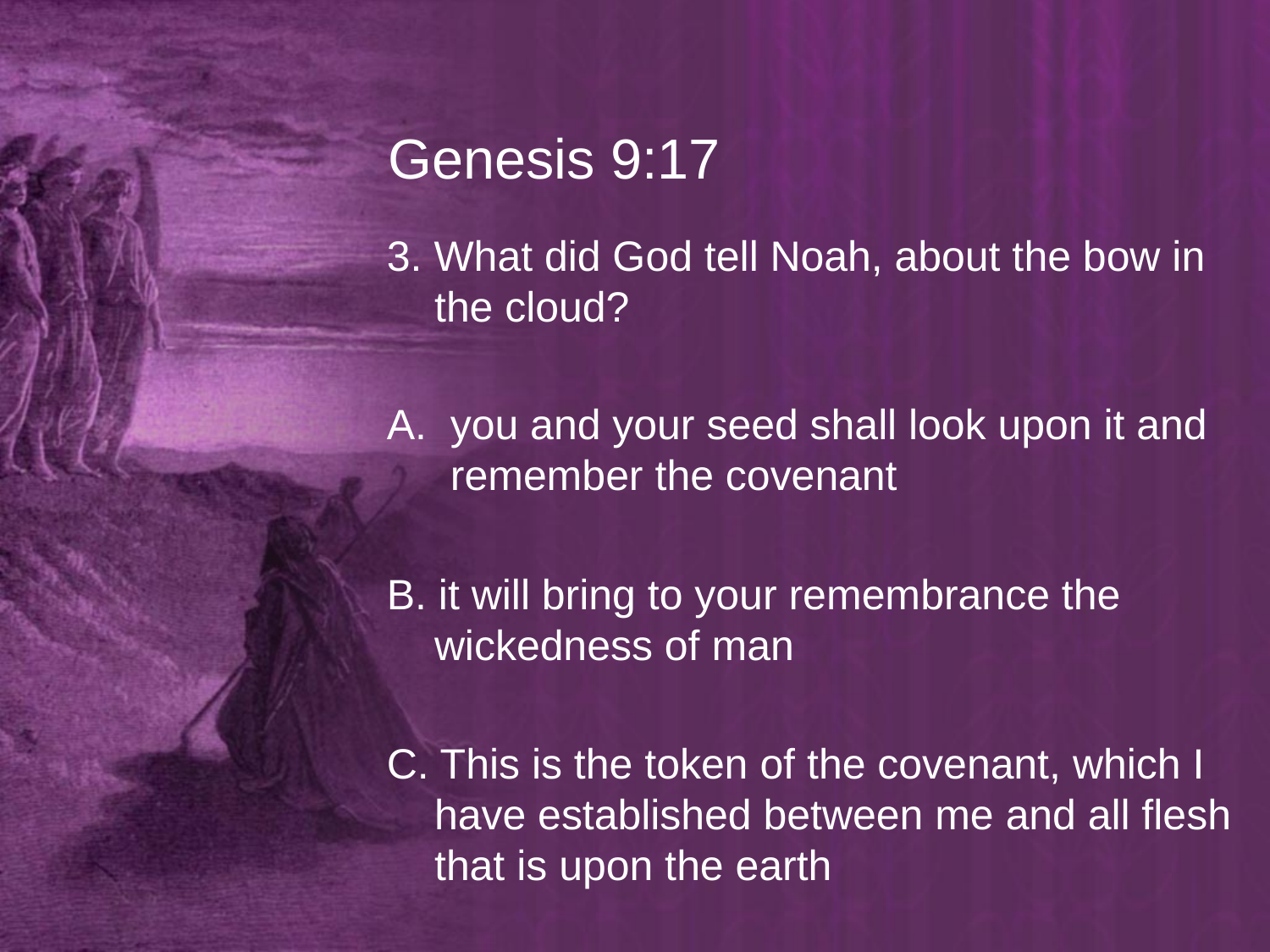

# Genesis 9:17
3. What did God tell Noah, about the bow in the cloud?

you and your seed shall look upon it and remember the covenant

B. it will bring to your remembrance the wickedness of man

C. This is the token of the covenant, which I have established between me and all flesh that is upon the earth